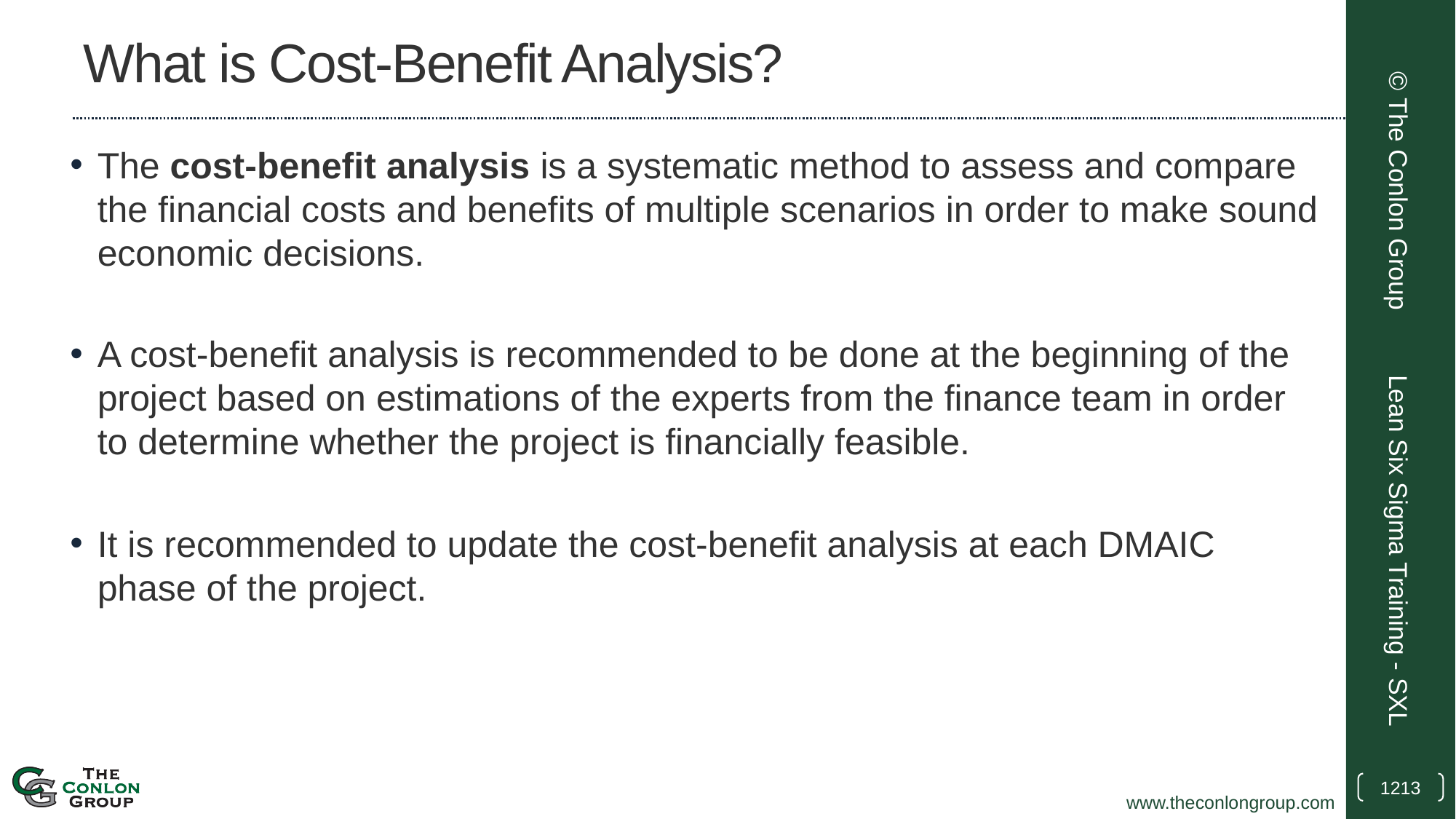

# What is Cost-Benefit Analysis?
The cost-benefit analysis is a systematic method to assess and compare the financial costs and benefits of multiple scenarios in order to make sound economic decisions.

A cost-benefit analysis is recommended to be done at the beginning of the project based on estimations of the experts from the finance team in order to determine whether the project is financially feasible.

It is recommended to update the cost-benefit analysis at each DMAIC phase of the project.
© The Conlon Group
Lean Six Sigma Training - SXL
1213